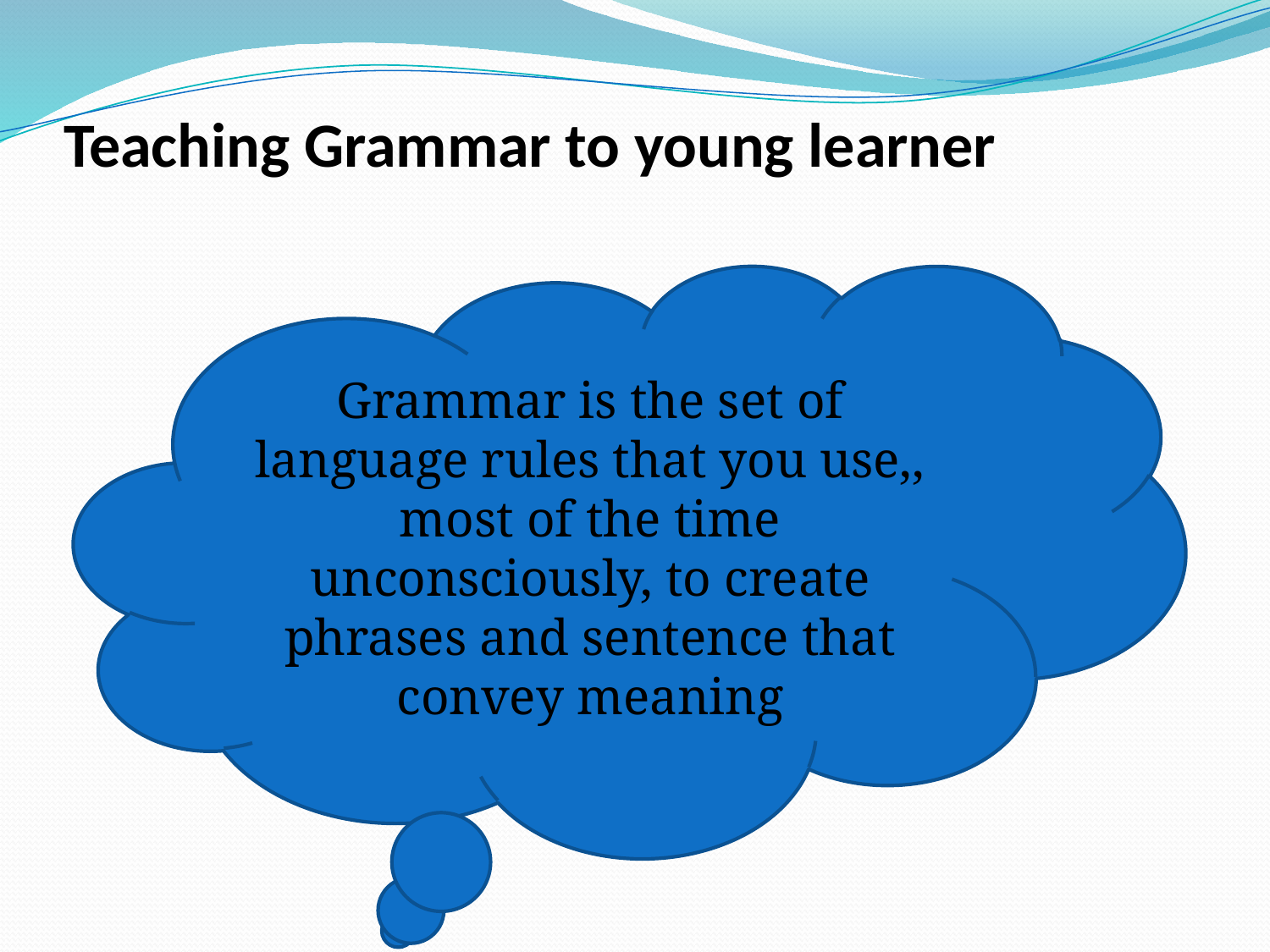

# Teaching Grammar to young learner

Grammar is the set of language rules that you use,, most of the time unconsciously, to create phrases and sentence that convey meaning